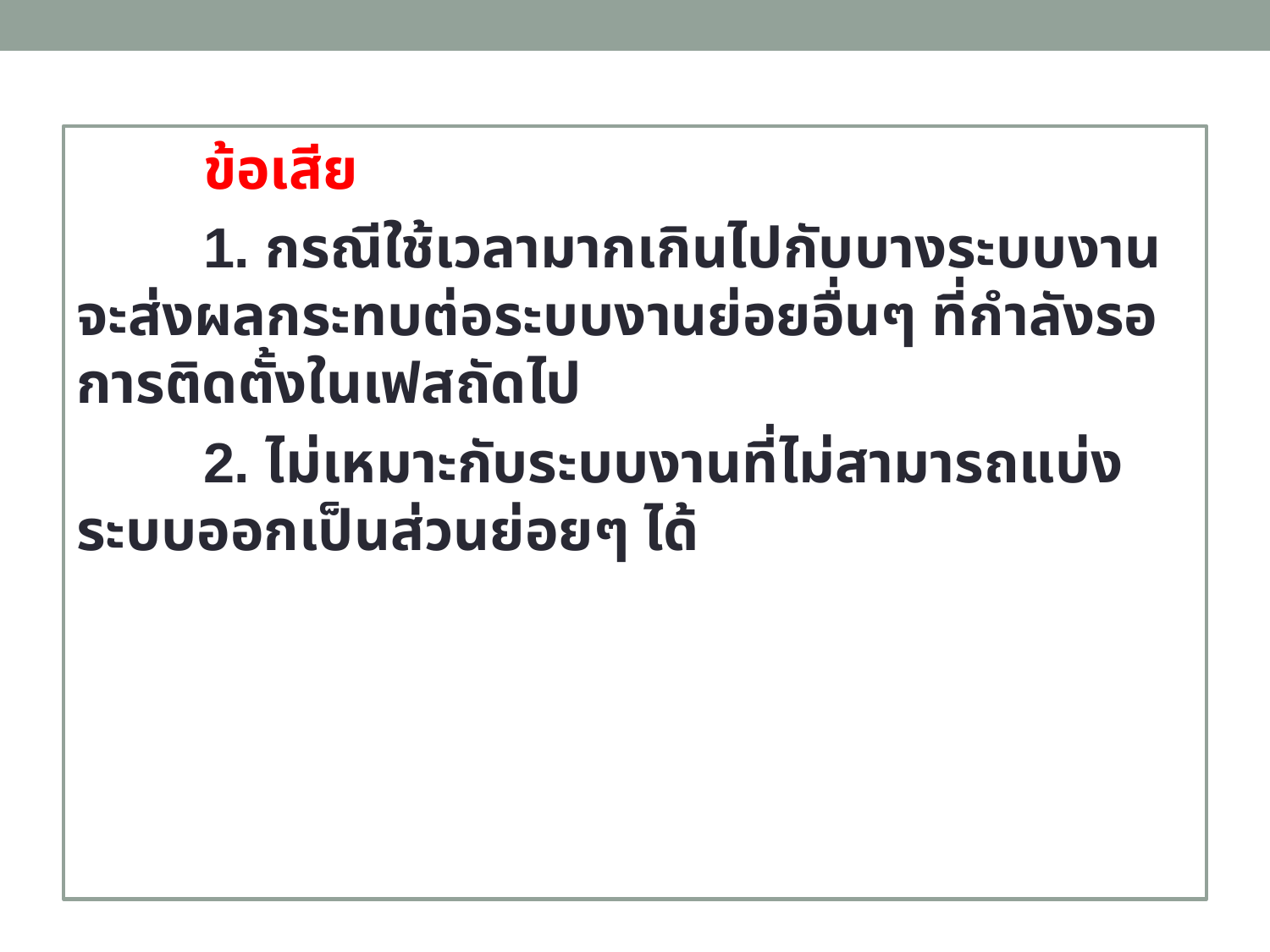

ข้อเสีย
	1. กรณีใช้เวลามากเกินไปกับบางระบบงาน  จะส่งผลกระทบต่อระบบงานย่อยอื่นๆ ที่กำลังรอการติดตั้งในเฟสถัดไป
	2. ไม่เหมาะกับระบบงานที่ไม่สามารถแบ่งระบบออกเป็นส่วนย่อยๆ ได้